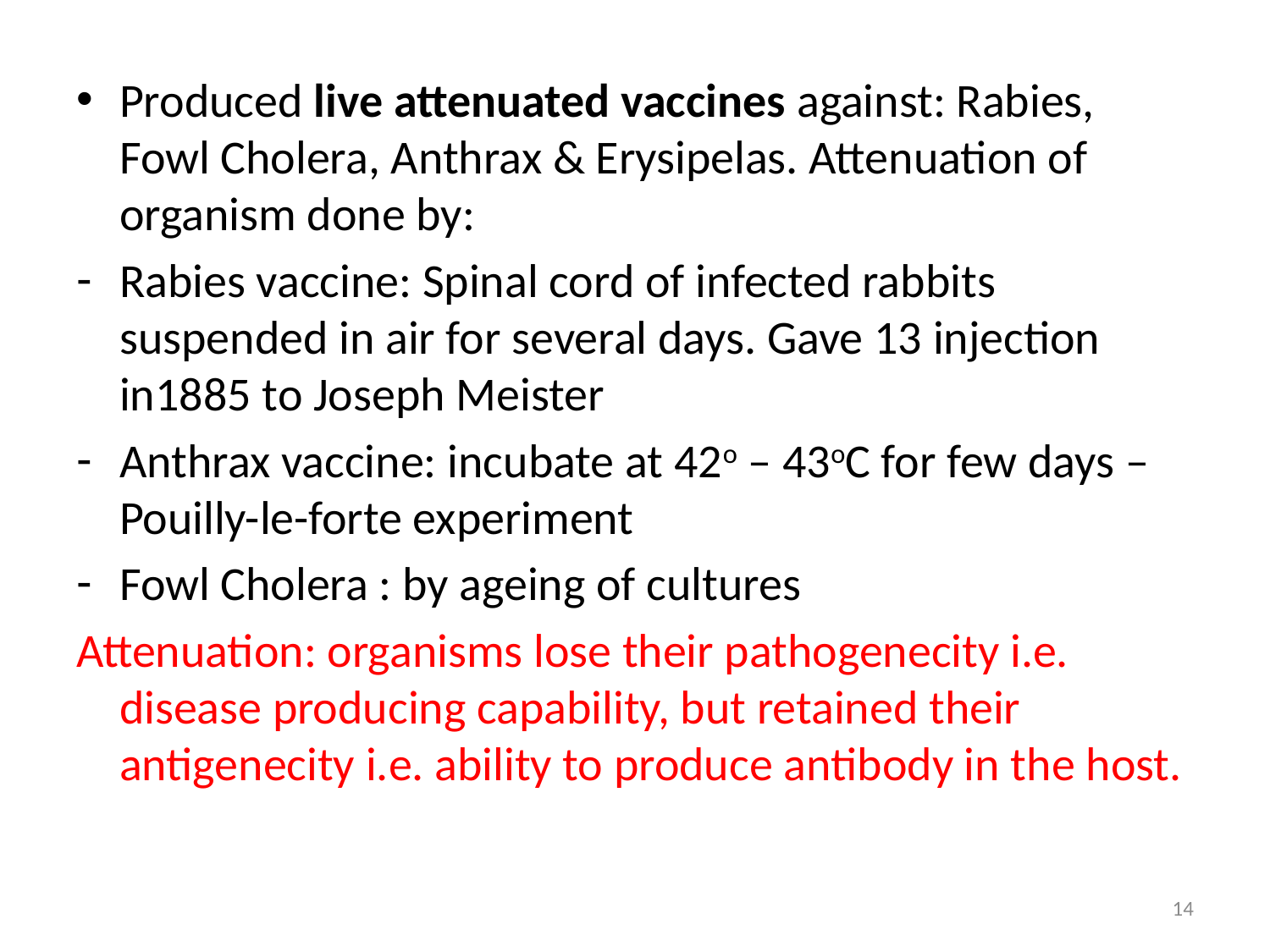

Produced live attenuated vaccines against: Rabies, Fowl Cholera, Anthrax & Erysipelas. Attenuation of organism done by:
Rabies vaccine: Spinal cord of infected rabbits suspended in air for several days. Gave 13 injection in1885 to Joseph Meister
Anthrax vaccine: incubate at 42o – 43oC for few days – Pouilly-le-forte experiment
Fowl Cholera : by ageing of cultures
Attenuation: organisms lose their pathogenecity i.e. disease producing capability, but retained their antigenecity i.e. ability to produce antibody in the host.

14